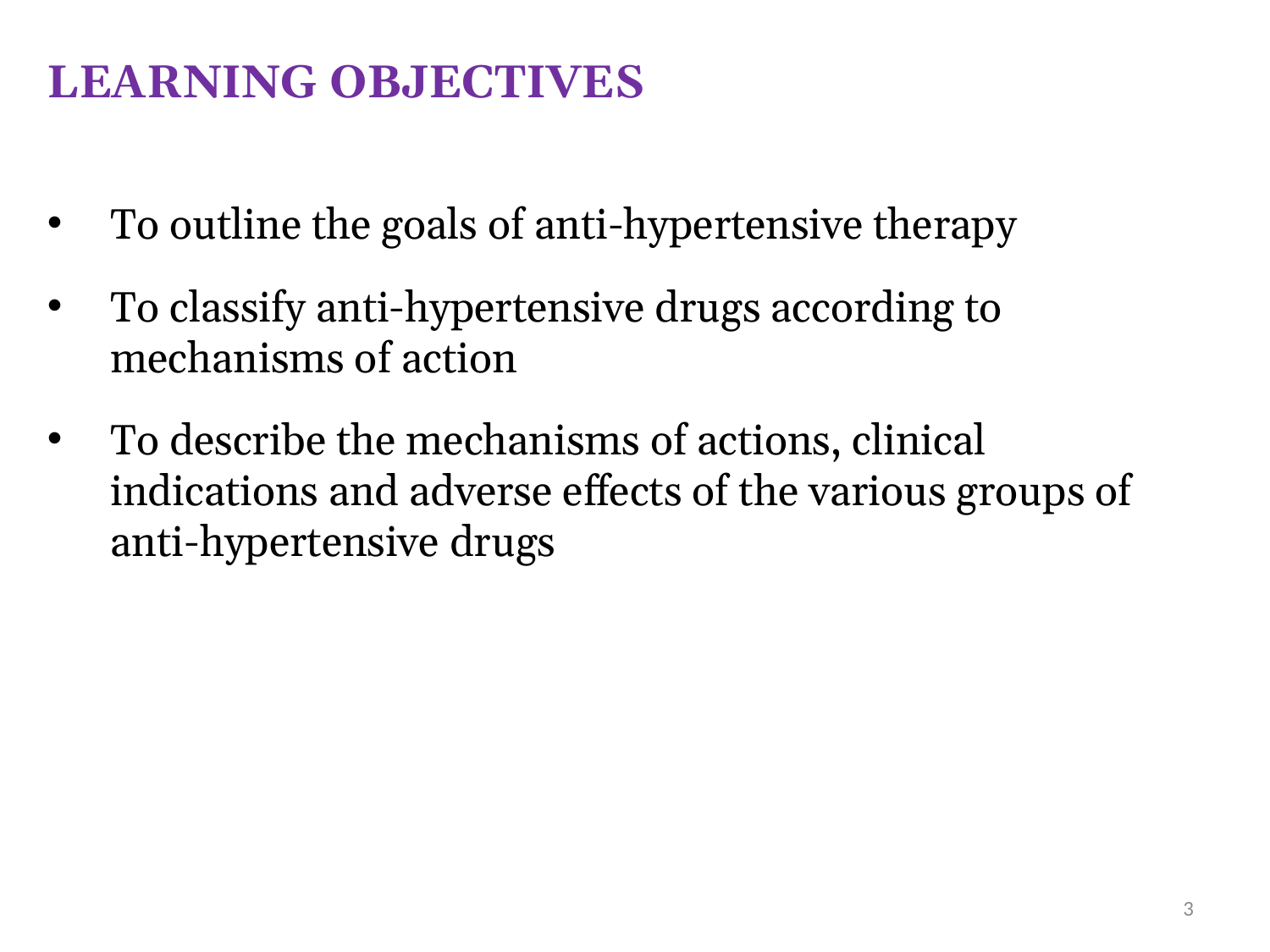

LEARNING OBJECTIVES
To outline the goals of anti-hypertensive therapy
To classify anti-hypertensive drugs according to mechanisms of action
To describe the mechanisms of actions, clinical indications and adverse effects of the various groups of anti-hypertensive drugs
3